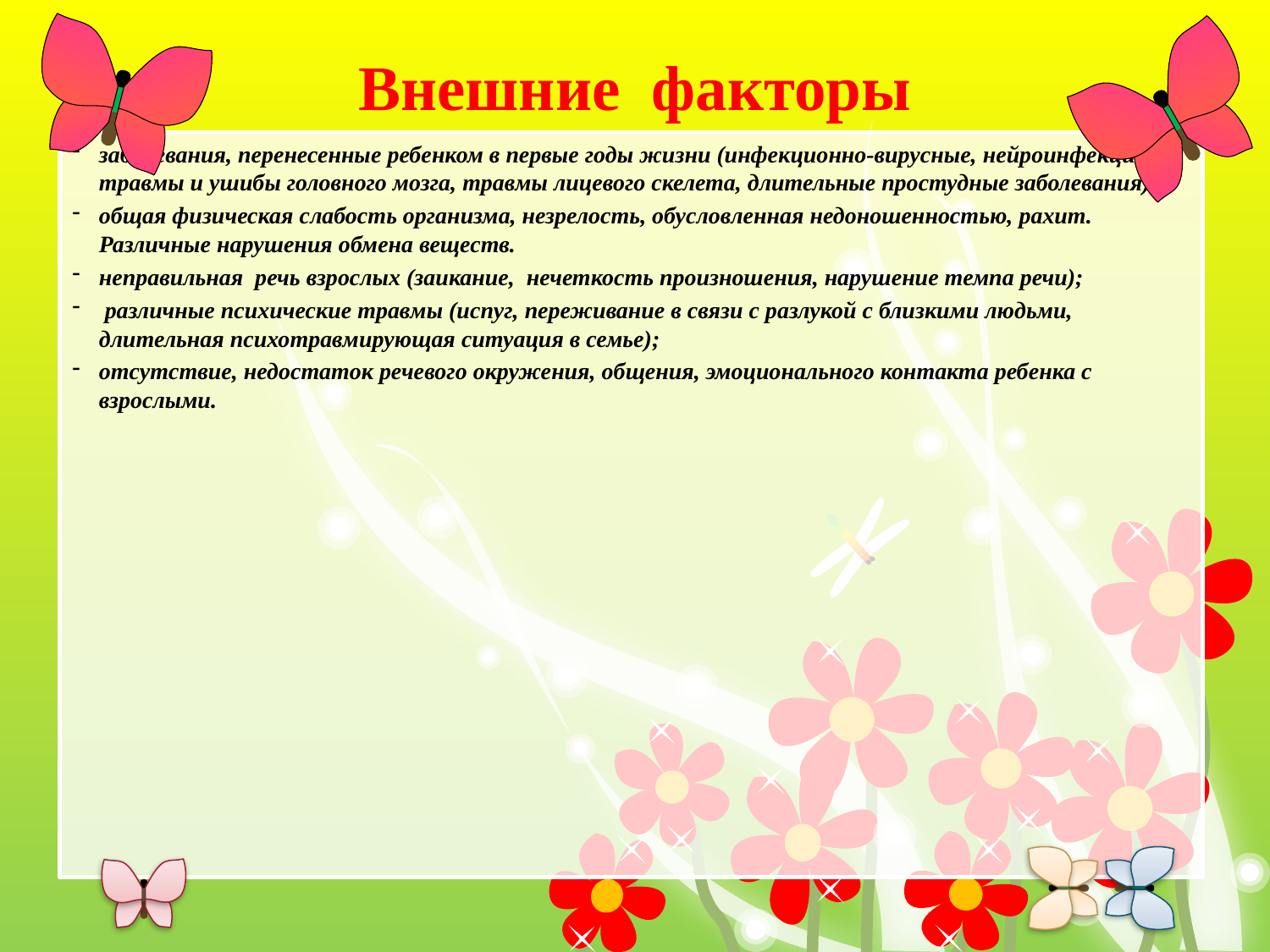

# Внешние  факторы

заболевания, перенесенные ребенком в первые годы жизни (инфекционно-вирусные, нейроинфекции, травмы и ушибы головного мозга, травмы лицевого скелета, длительные простудные заболевания);
общая физическая слабость организма, незрелость, обусловленная недоношенностью, рахит. Различные нарушения обмена веществ.
неправильная  речь взрослых (заикание,  нечеткость произношения, нарушение темпа речи);
 различные психические травмы (испуг, переживание в связи с разлукой с близкими людьми, длительная психотравмирующая ситуация в семье);
отсутствие, недостаток речевого окружения, общения, эмоционального контакта ребенка с взрослыми.